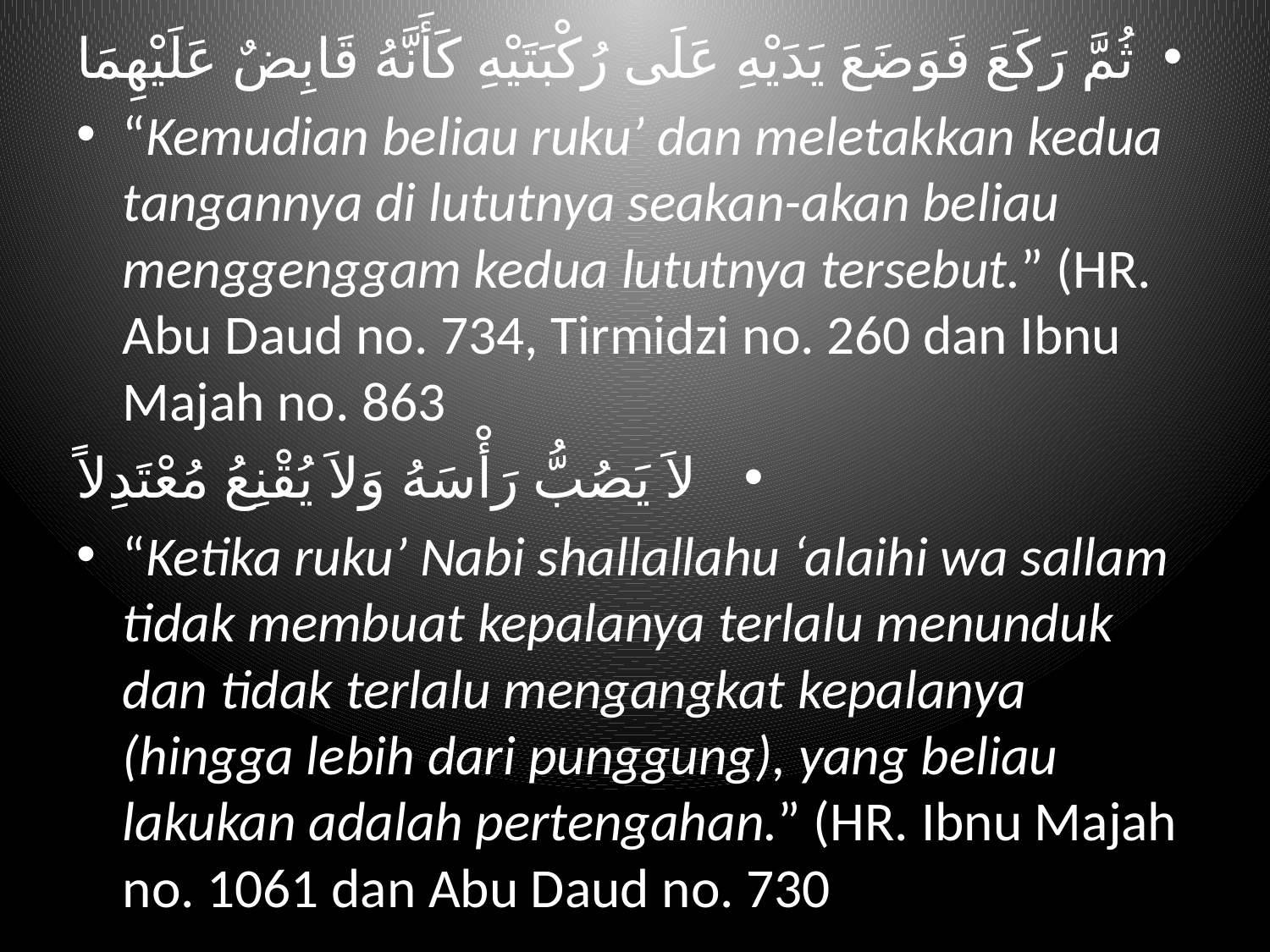

ثُمَّ رَكَعَ فَوَضَعَ يَدَيْهِ عَلَى رُكْبَتَيْهِ كَأَنَّهُ قَابِضٌ عَلَيْهِمَا
“Kemudian beliau ruku’ dan meletakkan kedua tangannya di lututnya seakan-akan beliau menggenggam kedua lututnya tersebut.” (HR. Abu Daud no. 734, Tirmidzi no. 260 dan Ibnu Majah no. 863
لاَ يَصُبُّ رَأْسَهُ وَلاَ يُقْنِعُ مُعْتَدِلاً
“Ketika ruku’ Nabi shallallahu ‘alaihi wa sallam tidak membuat kepalanya terlalu menunduk dan tidak terlalu mengangkat kepalanya (hingga lebih dari punggung), yang beliau lakukan adalah pertengahan.” (HR. Ibnu Majah no. 1061 dan Abu Daud no. 730